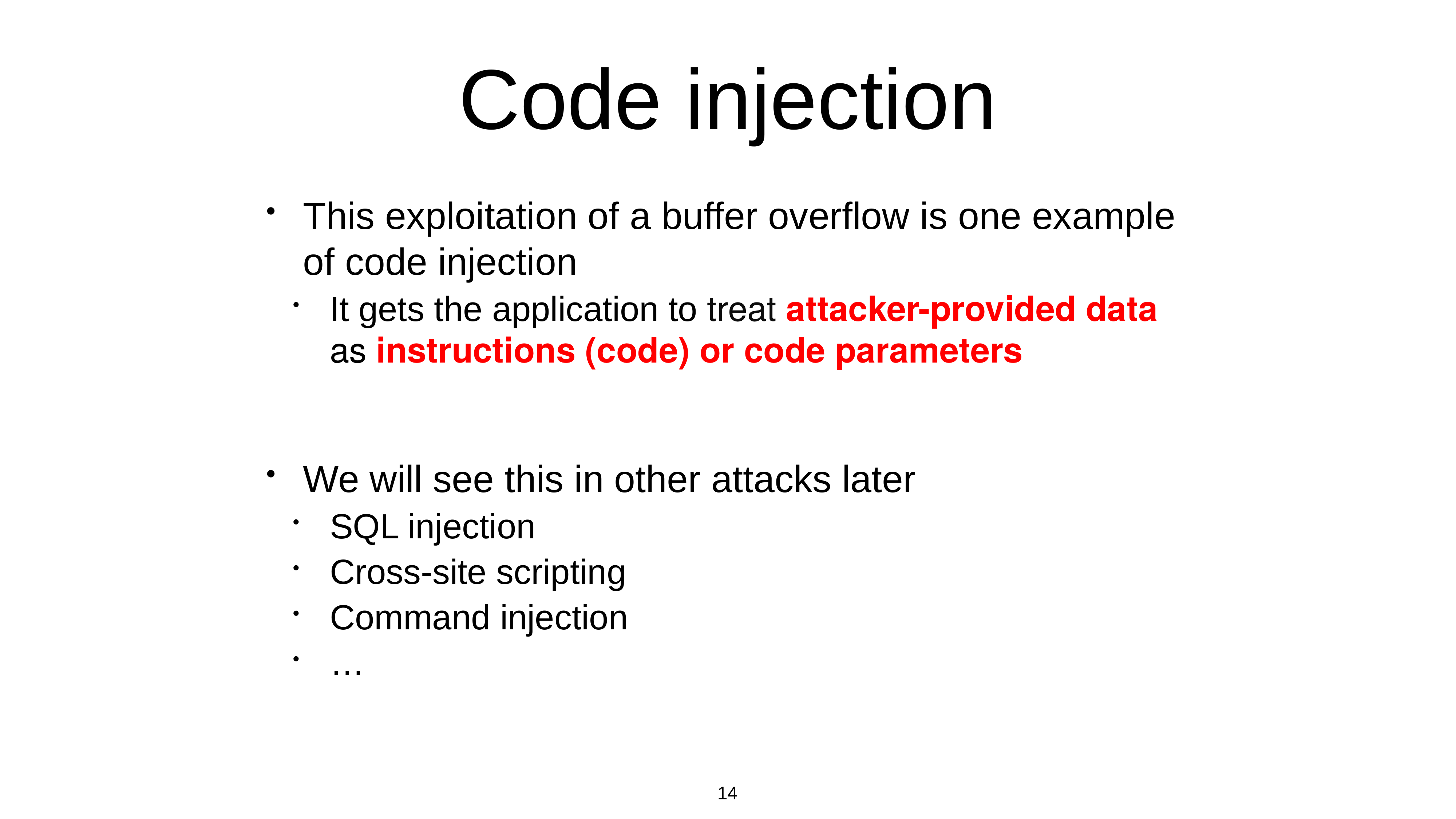

# Code injection
This exploitation of a buffer overflow is one example of code injection
It gets the application to treat attacker-provided data as instructions (code) or code parameters

We will see this in other attacks later
SQL injection
Cross-site scripting
Command injection
…
14